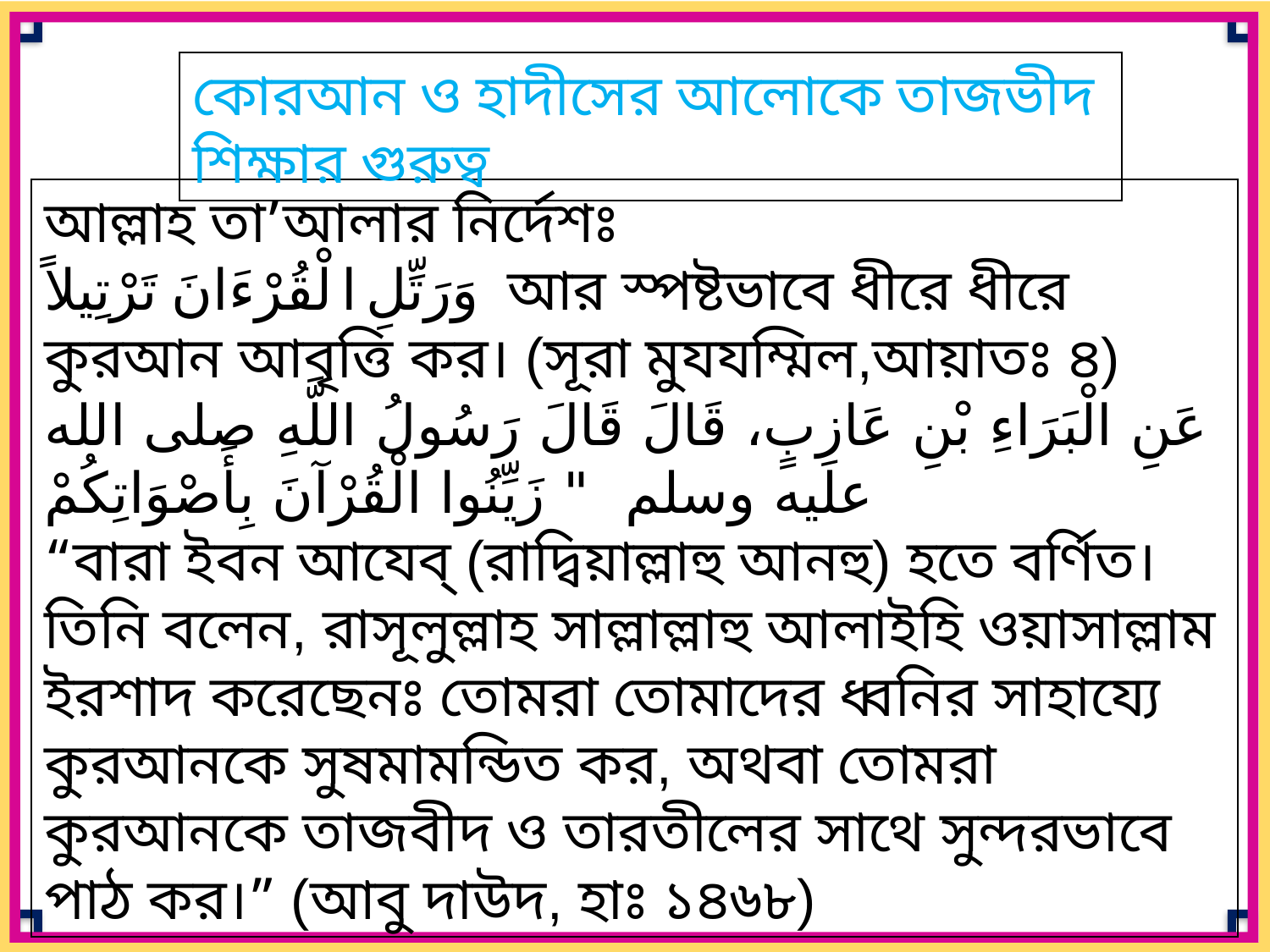

কোরআন ও হাদীসের আলোকে তাজভীদ শিক্ষার গুরুত্ব
আল্লাহ তা’আলার নির্দেশঃ
وَرَتِّلِ الْقُرْءَانَ تَرْتِيلاً  আর স্পষ্টভাবে ধীরে ধীরে কুরআন আবৃত্তি কর। (সূরা মুযযম্মিল,আয়াতঃ ৪)
عَنِ الْبَرَاءِ بْنِ عَازِبٍ، قَالَ قَالَ رَسُولُ اللَّهِ صلى الله عليه وسلم ‏ "‏ زَيِّنُوا الْقُرْآنَ بِأَصْوَاتِكُمْ
“বারা ইবন আযেব্ (রাদ্বিয়াল্লাহু আনহু) হতে বর্ণিত। তিনি বলেন, রাসূলুল্লাহ সাল্লাল্লাহু আলাইহি ওয়াসাল্লাম ইরশাদ করেছেনঃ তোমরা তোমাদের ধ্বনির সাহায্যে কুরআনকে সুষমামন্ডিত কর, অথবা তোমরা কুরআনকে তাজবীদ ও তারতীলের সাথে সুন্দরভাবে পাঠ কর।” (আবু দাউদ, হাঃ ১৪৬৮)